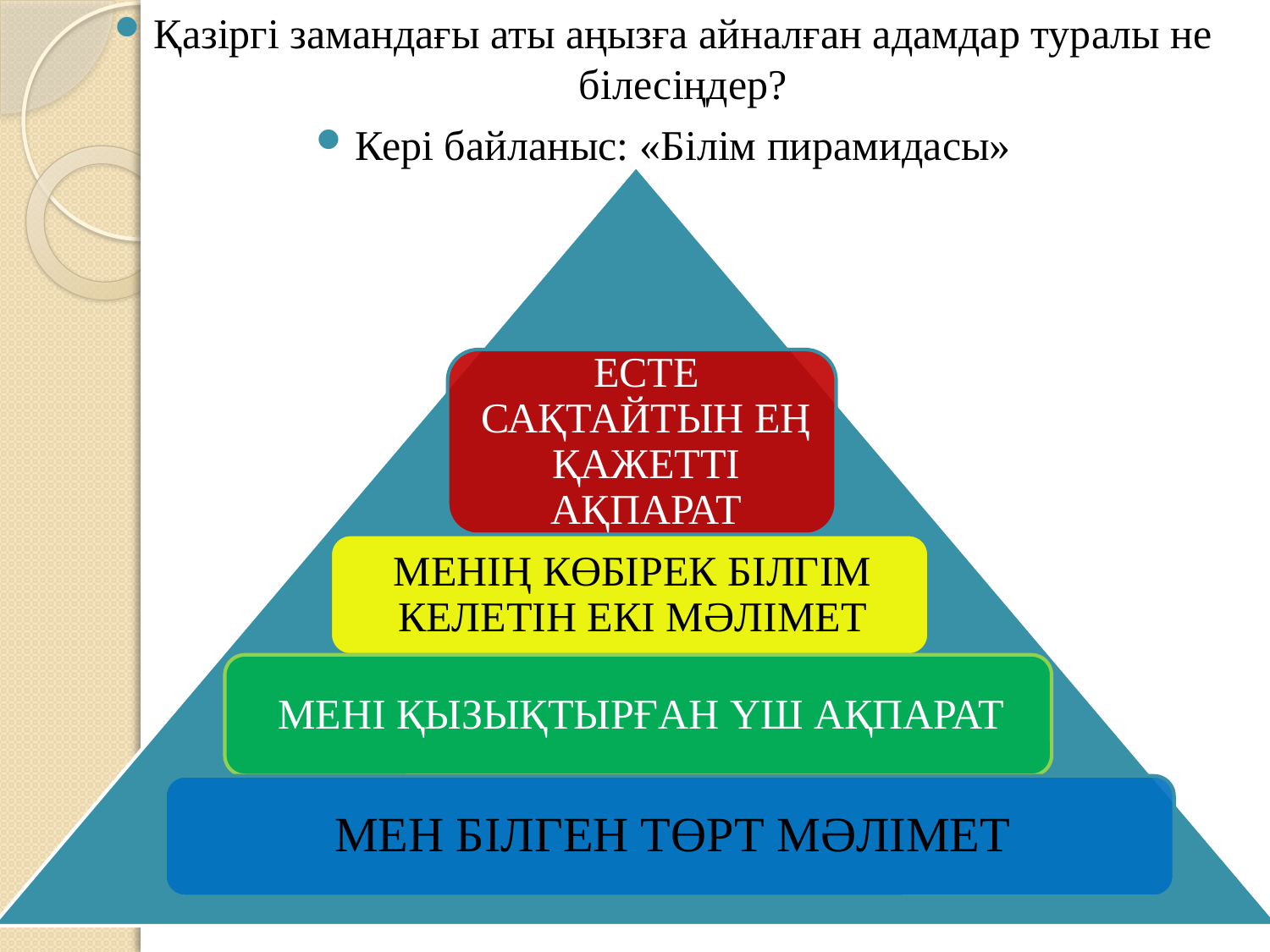

Қазіргі замандағы аты аңызға айналған адамдар туралы не білесіңдер?
Кері байланыс: «Білім пирамидасы»

ЕСТЕ САҚТАЙТЫН ЕҢ ҚАЖЕТТІ АҚПАРАТ
МЕНІҢ КӨБІРЕК БІЛГІМ КЕЛЕТІН ЕКІ МӘЛІМЕТ
МЕНІ ҚЫЗЫҚТЫРҒАН ҮШ АҚПАРАТ
МЕН БІЛГЕН ТӨРТ МӘЛІМЕТ